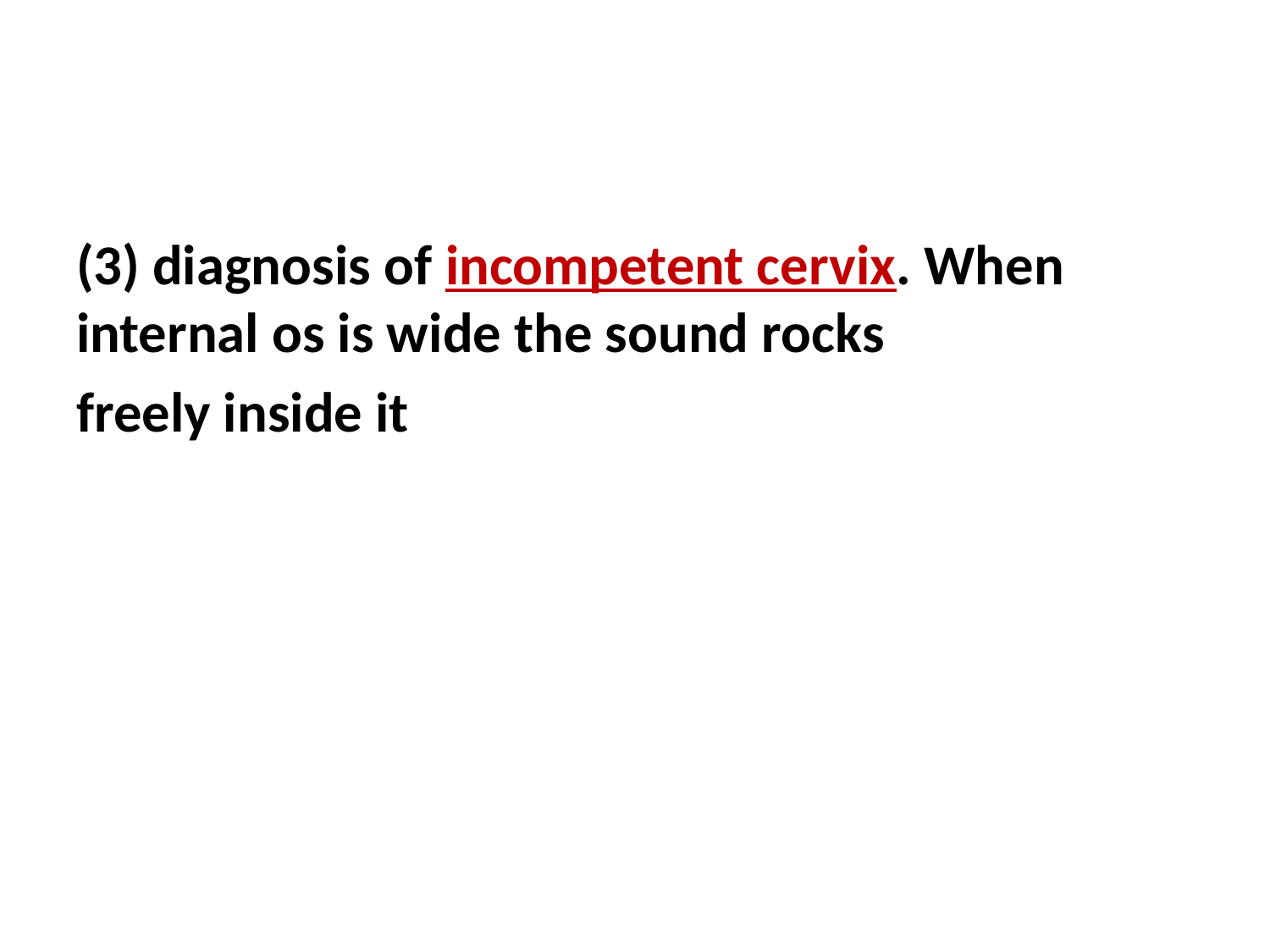

#
(3) diagnosis of incompetent cervix. When internal os is wide the sound rocks
freely inside it